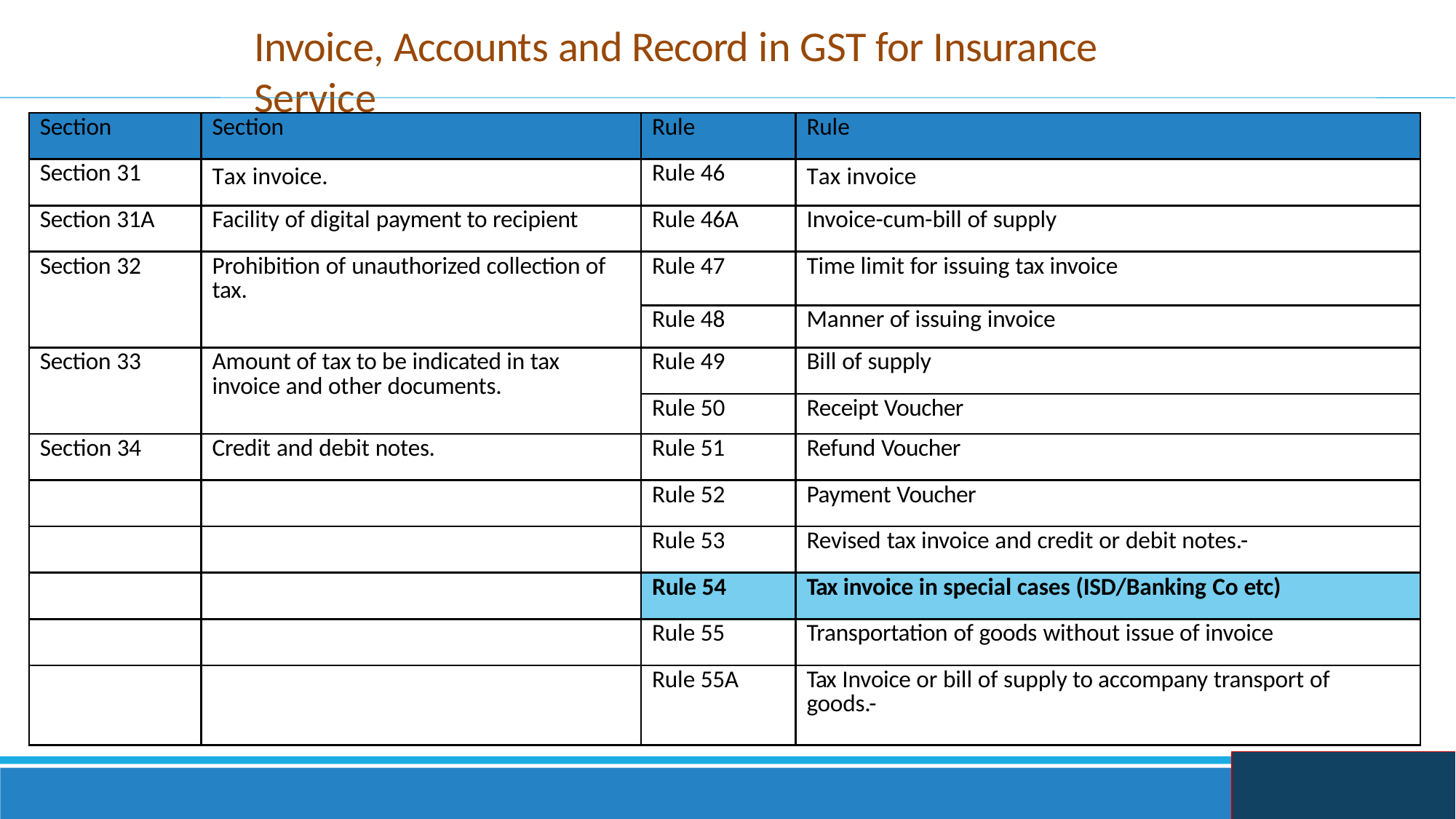

# Invoice, Accounts and Record in GST for Insurance Service

| Section | Section | Rule | Rule |
| --- | --- | --- | --- |
| Section 31 | Tax invoice. | Rule 46 | Tax invoice |
| Section 31A | Facility of digital payment to recipient | Rule 46A | Invoice-cum-bill of supply |
| Section 32 | Prohibition of unauthorized collection of tax. | Rule 47 | Time limit for issuing tax invoice |
|  |  | Rule 48 | Manner of issuing invoice |
| Section 33 | Amount of tax to be indicated in tax invoice and other documents. | Rule 49 | Bill of supply |
|  |  | Rule 50 | Receipt Voucher |
| Section 34 | Credit and debit notes. | Rule 51 | Refund Voucher |
|  |  | Rule 52 | Payment Voucher |
|  |  | Rule 53 | Revised tax invoice and credit or debit notes.- |
|  |  | Rule 54 | Tax invoice in special cases (ISD/Banking Co etc) |
|  |  | Rule 55 | Transportation of goods without issue of invoice |
|  |  | Rule 55A | Tax Invoice or bill of supply to accompany transport of goods.- |